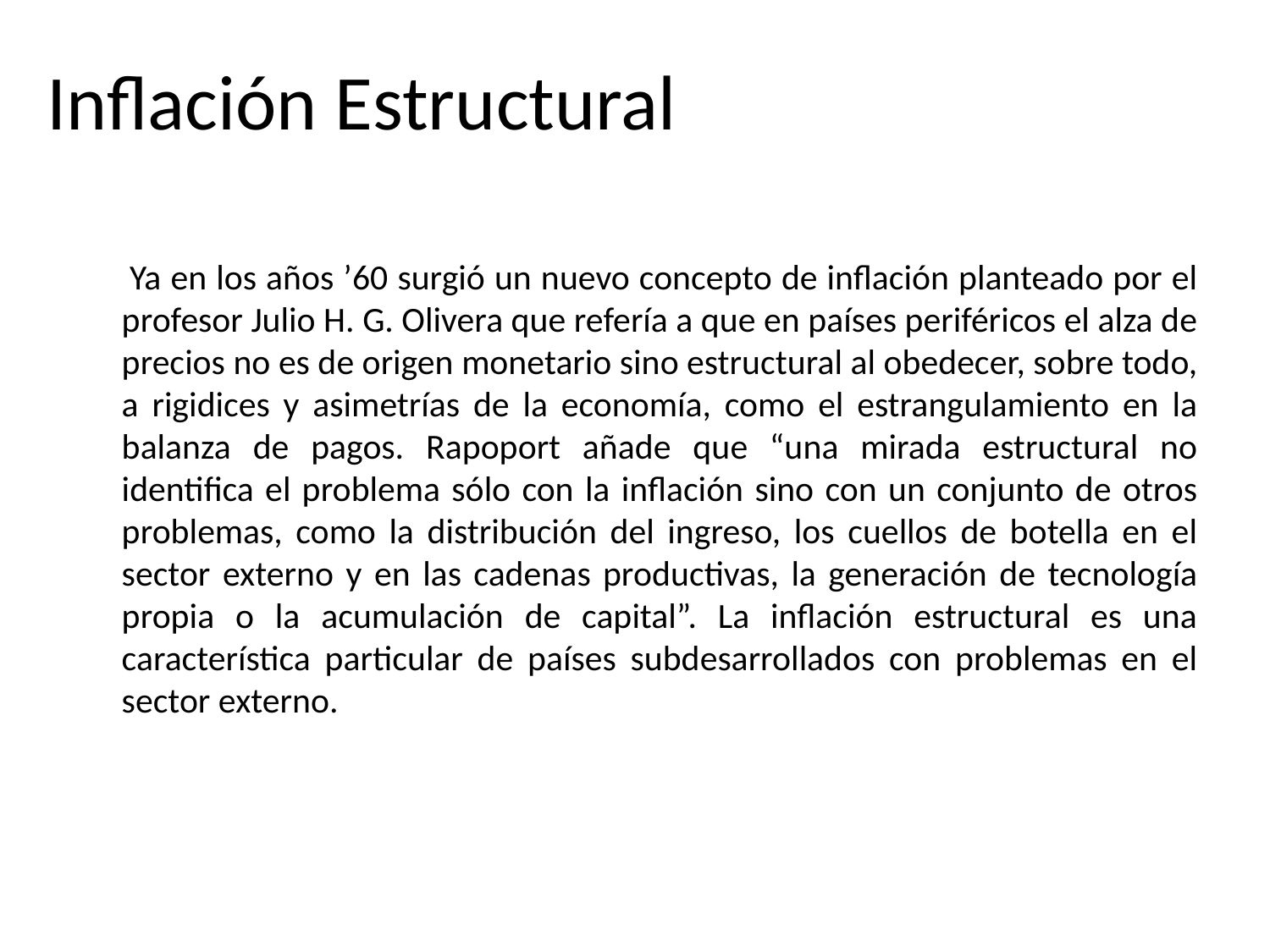

Inflación Estructural
 Ya en los años ’60 surgió un nuevo concepto de inflación planteado por el profesor Julio H. G. Olivera que refería a que en países periféricos el alza de precios no es de origen monetario sino estructural al obedecer, sobre todo, a rigidices y asimetrías de la economía, como el estrangulamiento en la balanza de pagos. Rapoport añade que “una mirada estructural no identifica el problema sólo con la inflación sino con un conjunto de otros problemas, como la distribución del ingreso, los cuellos de botella en el sector externo y en las cadenas productivas, la generación de tecnología propia o la acumulación de capital”. La inflación estructural es una característica particular de países subdesarrollados con problemas en el sector externo.